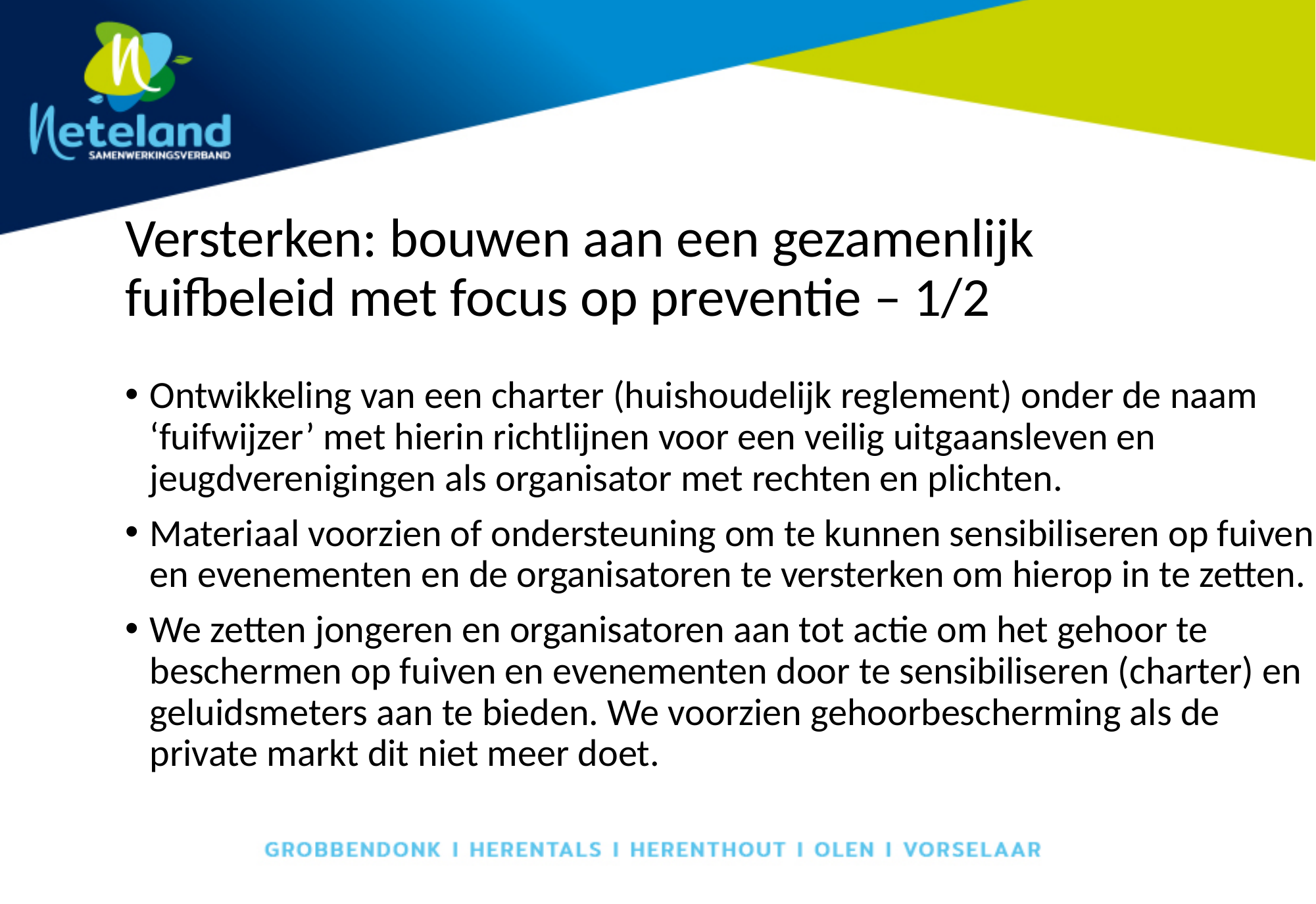

# Versterken: bouwen aan een gezamenlijk fuifbeleid met focus op preventie – 1/2

Ontwikkeling van een charter (huishoudelijk reglement) onder de naam ‘fuifwijzer’ met hierin richtlijnen voor een veilig uitgaansleven en jeugdverenigingen als organisator met rechten en plichten.
Materiaal voorzien of ondersteuning om te kunnen sensibiliseren op fuiven en evenementen en de organisatoren te versterken om hierop in te zetten.
We zetten jongeren en organisatoren aan tot actie om het gehoor te beschermen op fuiven en evenementen door te sensibiliseren (charter) en geluidsmeters aan te bieden. We voorzien gehoorbescherming als de private markt dit niet meer doet.